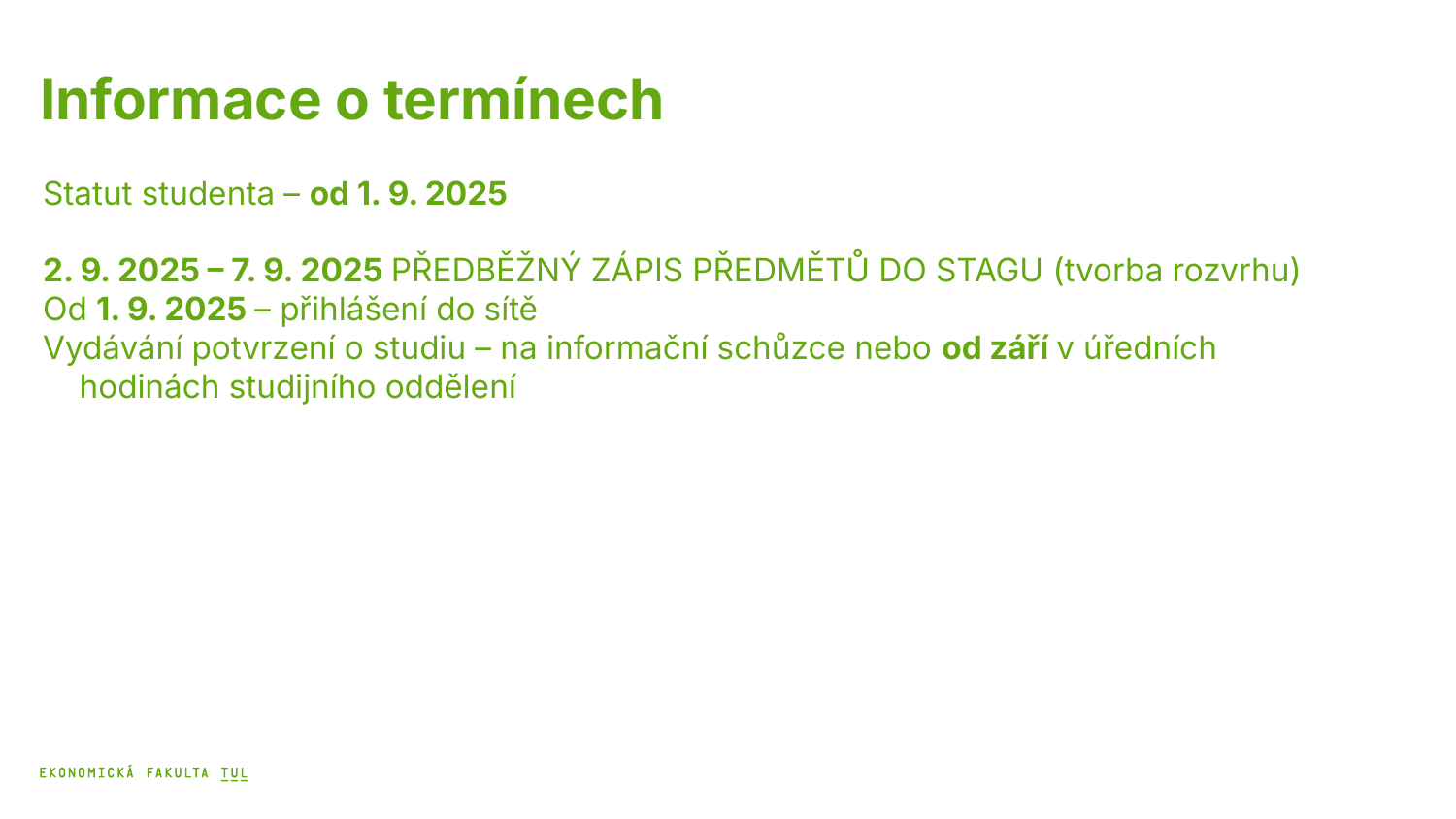

Informace o termínech
Statut studenta – od 1. 9. 2025

2. 9. 2025 – 7. 9. 2025 PŘEDBĚŽNÝ ZÁPIS PŘEDMĚTŮ DO STAGU (tvorba rozvrhu)
Od 1. 9. 2025 – přihlášení do sítě
Vydávání potvrzení o studiu – na informační schůzce nebo od září v úředních hodinách studijního oddělení